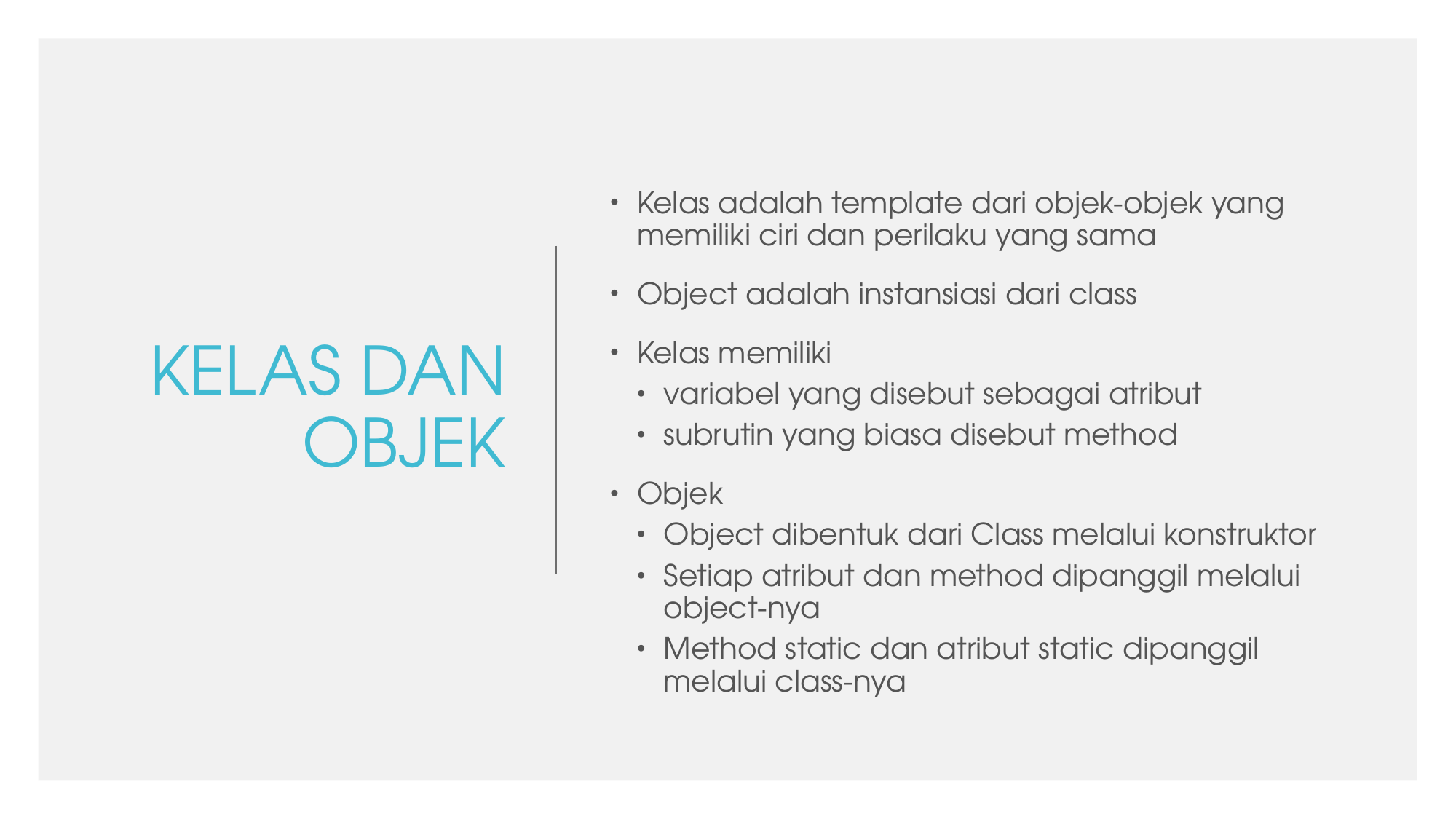

# Kelas dan Objek
Kelas adalah template dari objek-objek yang memiliki ciri dan perilaku yang sama
Object adalah instansiasi dari class
Kelas memiliki
variabel yang disebut sebagai atribut
subrutin yang biasa disebut method
Objek
Object dibentuk dari Class melalui konstruktor
Setiap atribut dan method dipanggil melalui object-nya
Method static dan atribut static dipanggil melalui class-nya